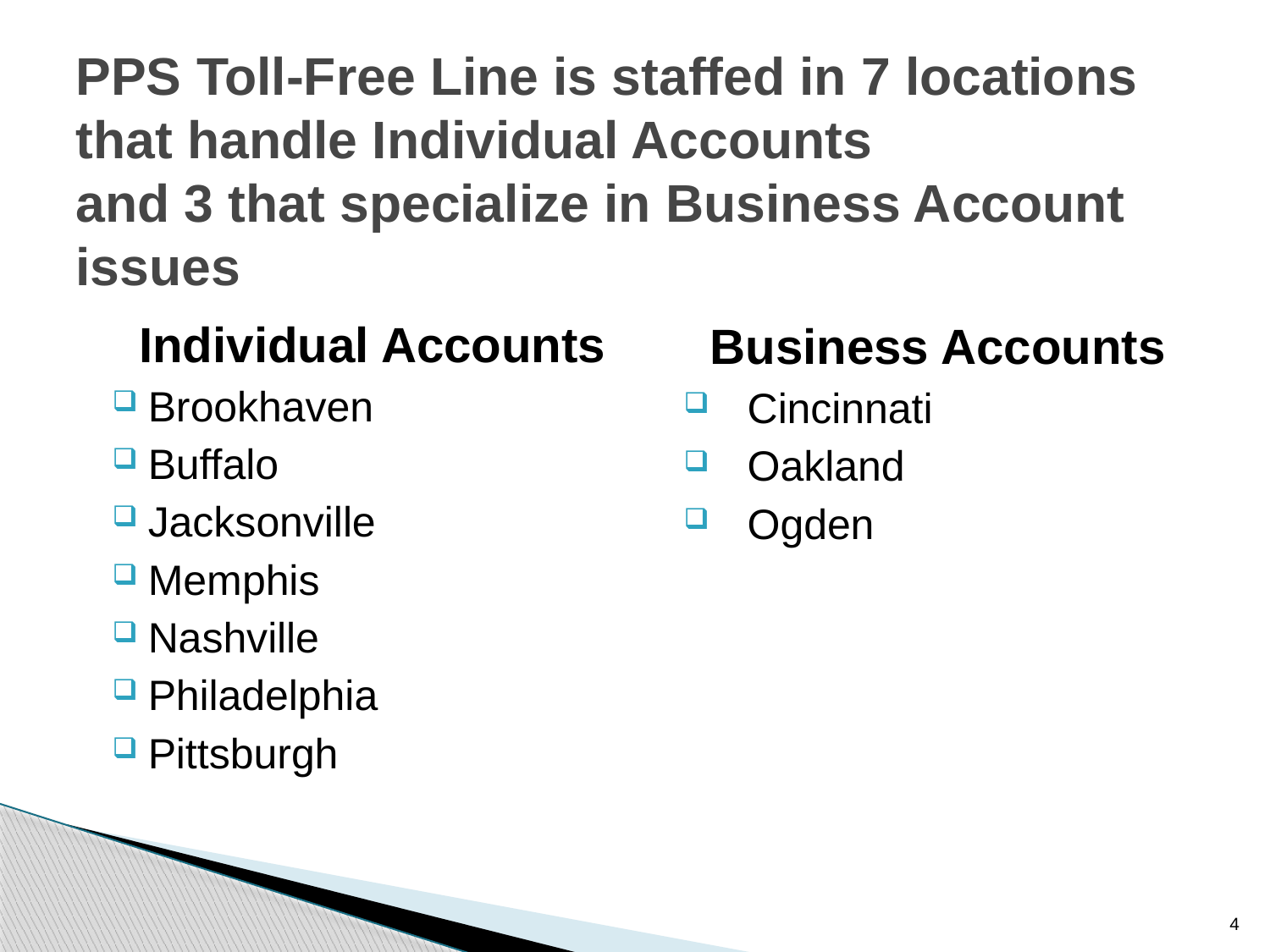

# PPS Toll-Free Line is staffed in 7 locations that handle Individual Accounts and 3 that specialize in Business Account issues

   Business Accounts
Cincinnati
Oakland
Ogden
Individual Accounts
Brookhaven
Buffalo
Jacksonville
Memphis
Nashville
Philadelphia
Pittsburgh

4